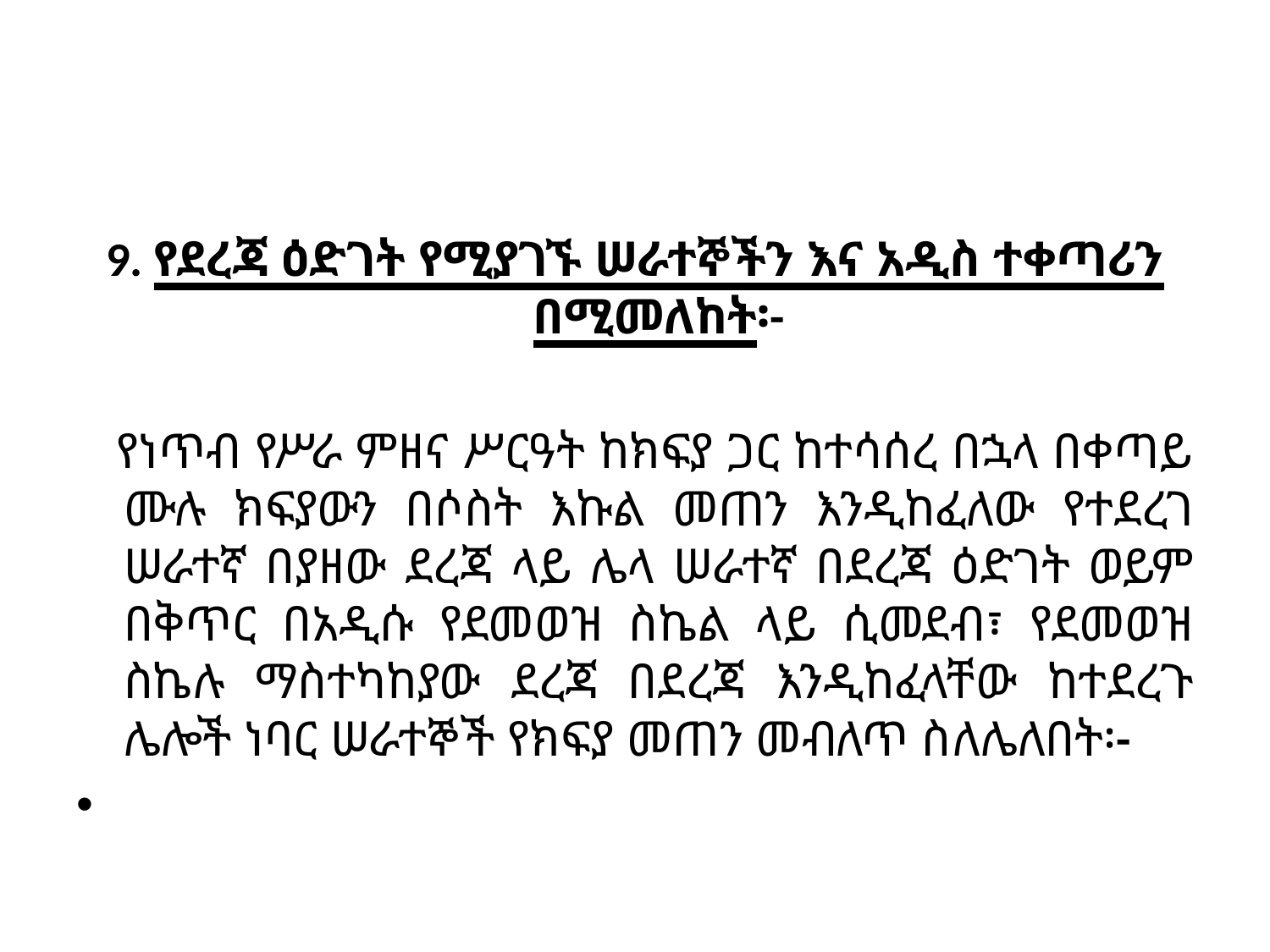

9. የደረጃ ዕድገት የሚያገኙ ሠራተኞችን እና አዲስ ተቀጣሪን በሚመለከት፡-

   የነጥብ የሥራ ምዘና ሥርዓት ከክፍያ ጋር ከተሳሰረ በኋላ በቀጣይ ሙሉ ክፍያውን በሶስት እኩል መጠን እንዲከፈለው የተደረገ ሠራተኛ በያዘው ደረጃ ላይ ሌላ ሠራተኛ በደረጃ ዕድገት ወይም በቅጥር በአዲሱ የደመወዝ ስኬል ላይ ሲመደብ፣ የደመወዝ ስኬሉ ማስተካከያው ደረጃ በደረጃ እንዲከፈላቸው ከተደረጉ ሌሎች ነባር ሠራተኞች የክፍያ መጠን መብለጥ ስለሌለበት፡-